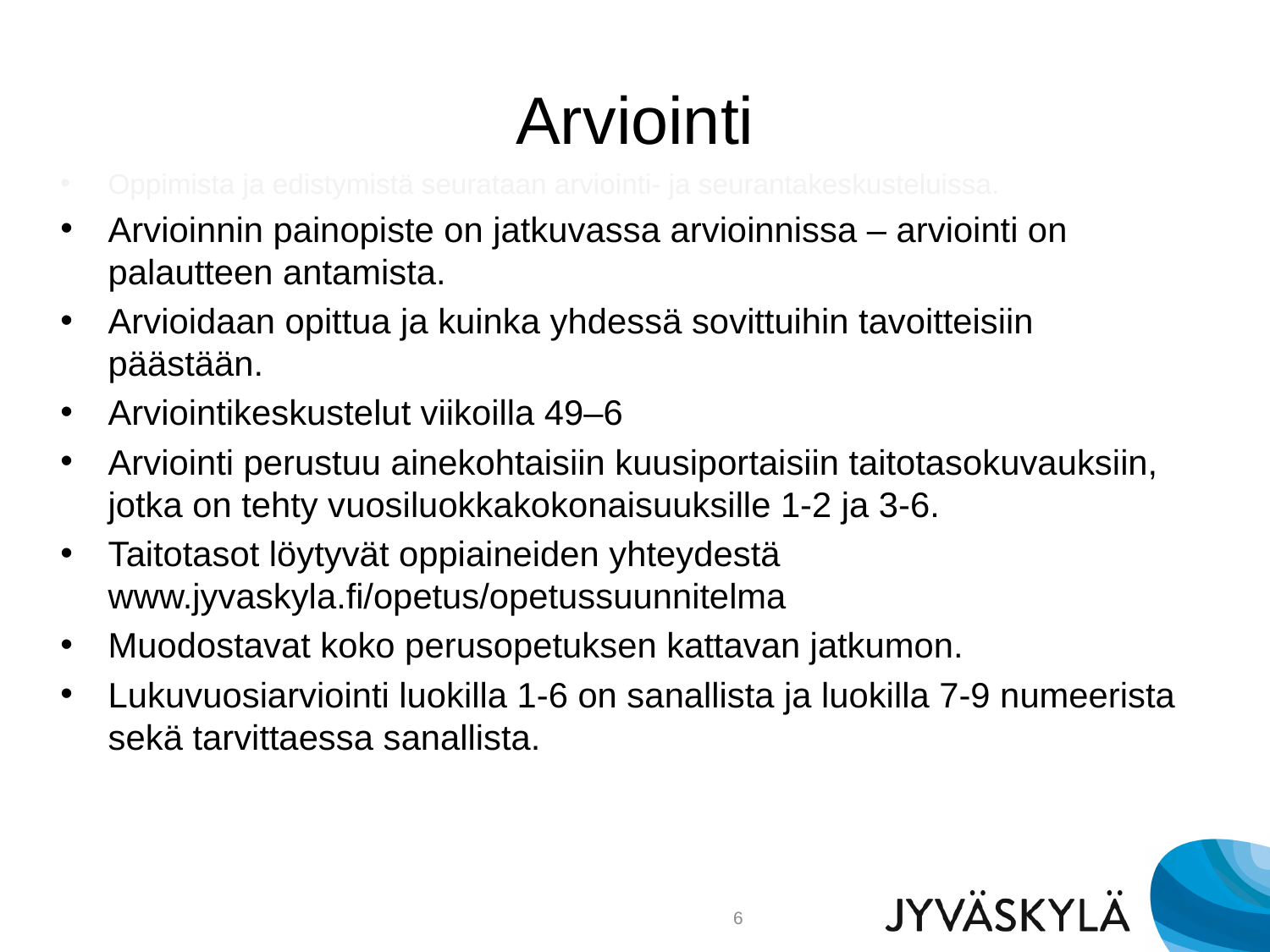

# Arviointi
Oppimista ja edistymistä seurataan arviointi- ja seurantakeskusteluissa.
Arvioinnin painopiste on jatkuvassa arvioinnissa – arviointi on palautteen antamista.
Arvioidaan opittua ja kuinka yhdessä sovittuihin tavoitteisiin päästään.
Arviointikeskustelut viikoilla 49–6
Arviointi perustuu ainekohtaisiin kuusiportaisiin taitotasokuvauksiin, jotka on tehty vuosiluokkakokonaisuuksille 1-2 ja 3-6.
Taitotasot löytyvät oppiaineiden yhteydestä www.jyvaskyla.fi/opetus/opetussuunnitelma
Muodostavat koko perusopetuksen kattavan jatkumon.
Lukuvuosiarviointi luokilla 1-6 on sanallista ja luokilla 7-9 numeerista sekä tarvittaessa sanallista.

6